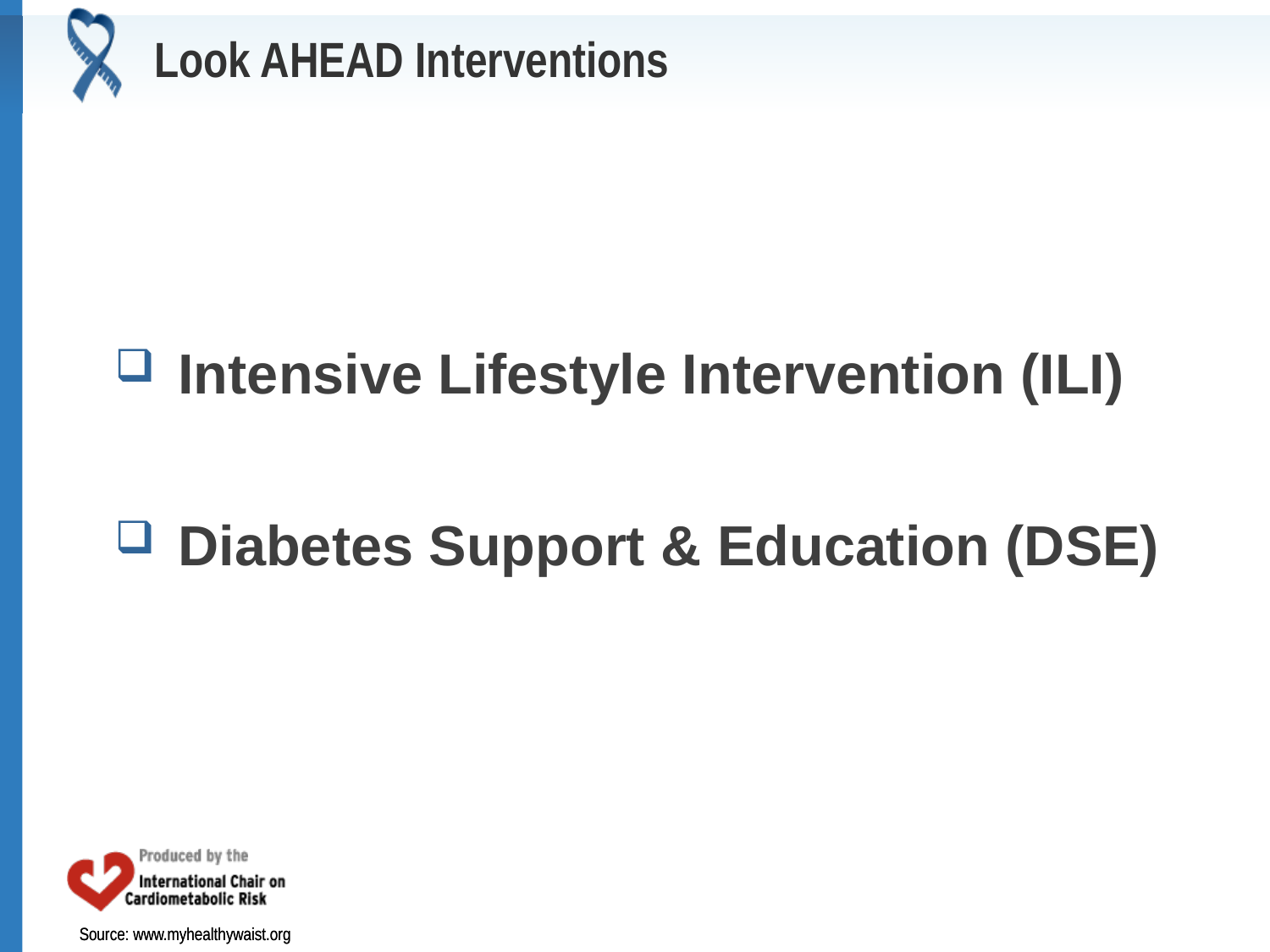

# Look AHEAD Interventions
Intensive Lifestyle Intervention (ILI)

Diabetes Support & Education (DSE)